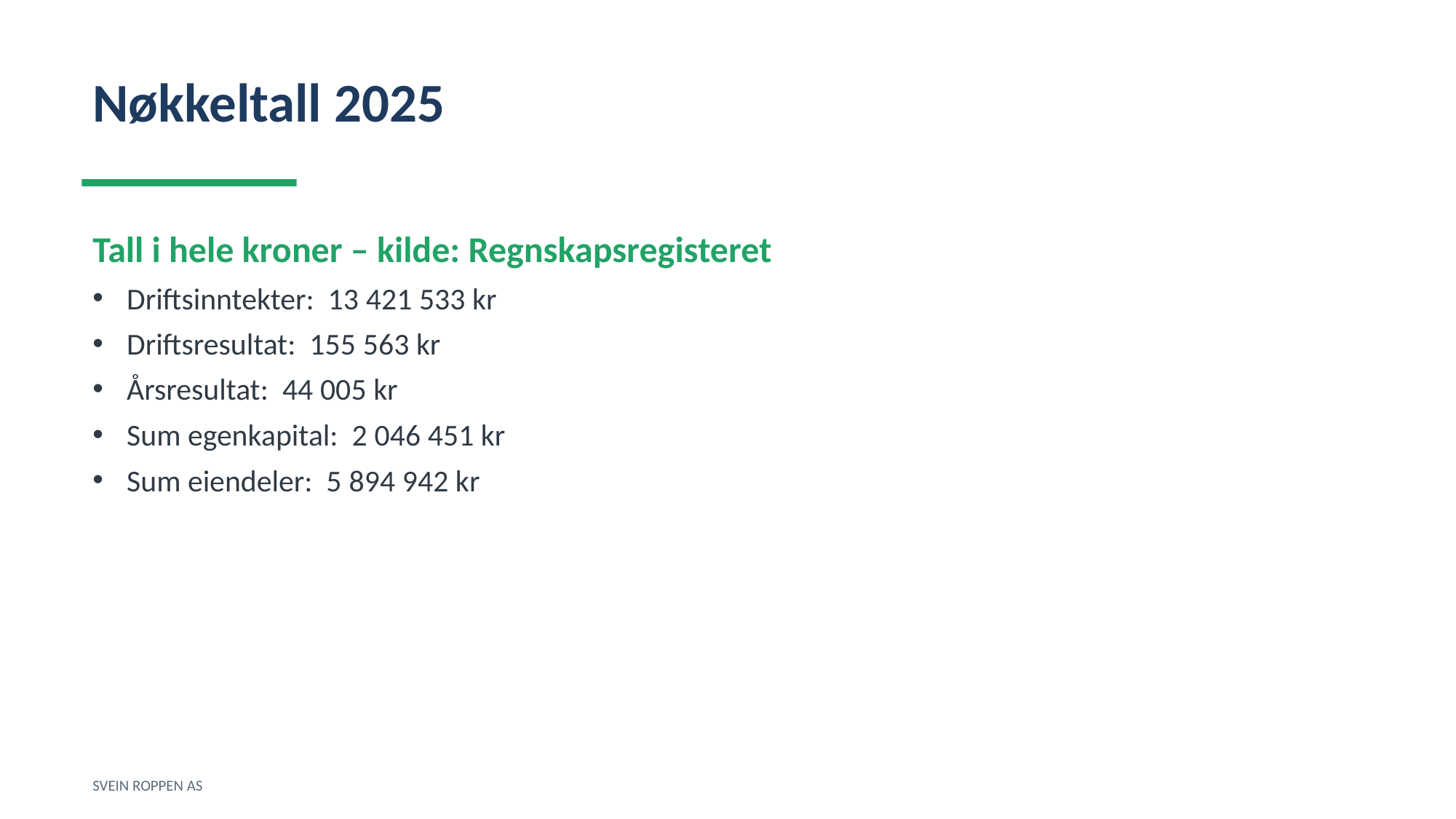

Nøkkeltall 2025

Tall i hele kroner – kilde: Regnskapsregisteret
Driftsinntekter:  13 421 533 kr
Driftsresultat:  155 563 kr
Årsresultat:  44 005 kr
Sum egenkapital:  2 046 451 kr
Sum eiendeler:  5 894 942 kr
SVEIN ROPPEN AS